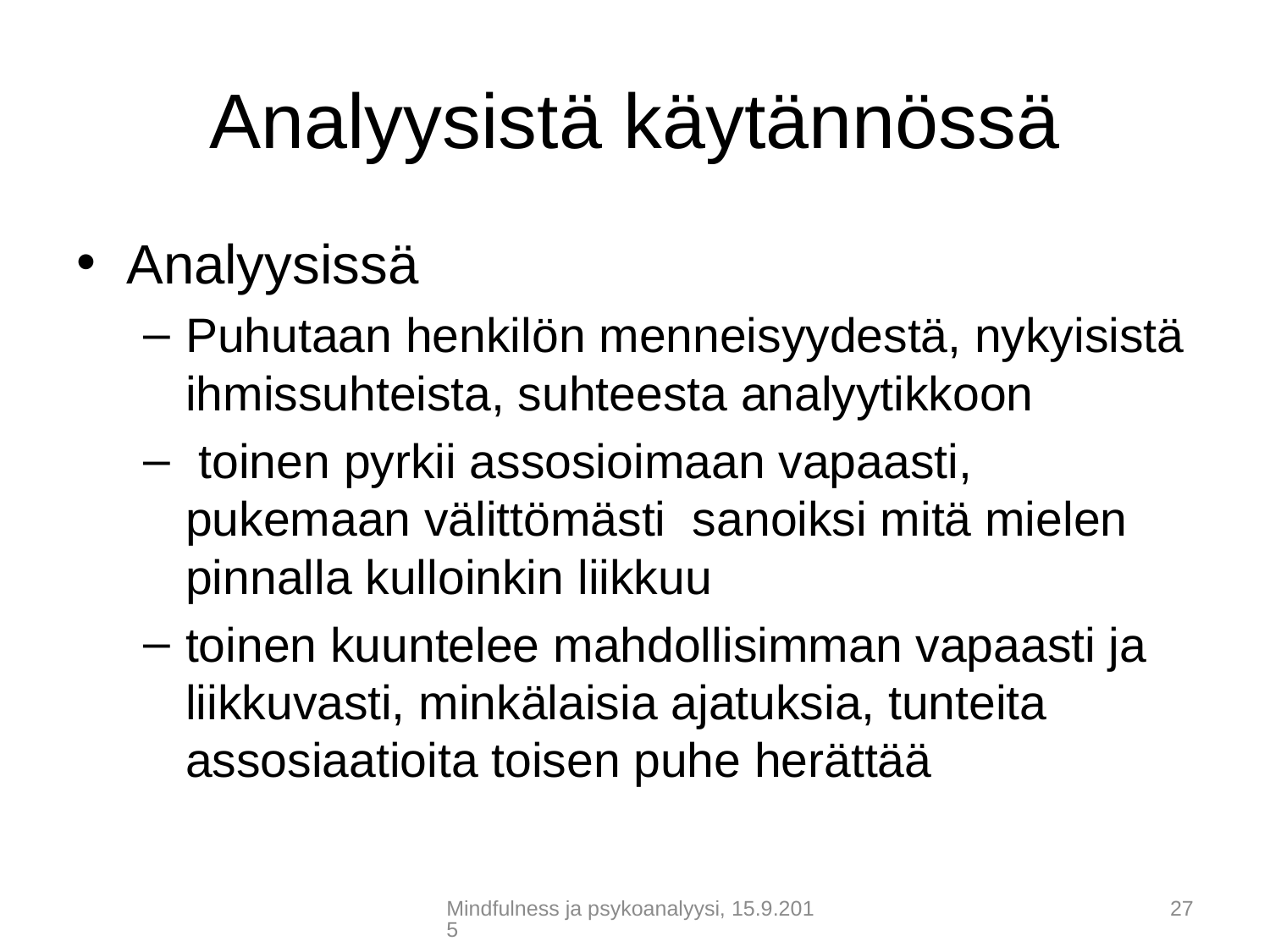

# Analyysistä käytännössä
Analyysissä
Puhutaan henkilön menneisyydestä, nykyisistä ihmissuhteista, suhteesta analyytikkoon
 toinen pyrkii assosioimaan vapaasti, pukemaan välittömästi  sanoiksi mitä mielen pinnalla kulloinkin liikkuu
toinen kuuntelee mahdollisimman vapaasti ja liikkuvasti, minkälaisia ajatuksia, tunteita assosiaatioita toisen puhe herättää
Mindfulness ja psykoanalyysi, 15.9.2015
27